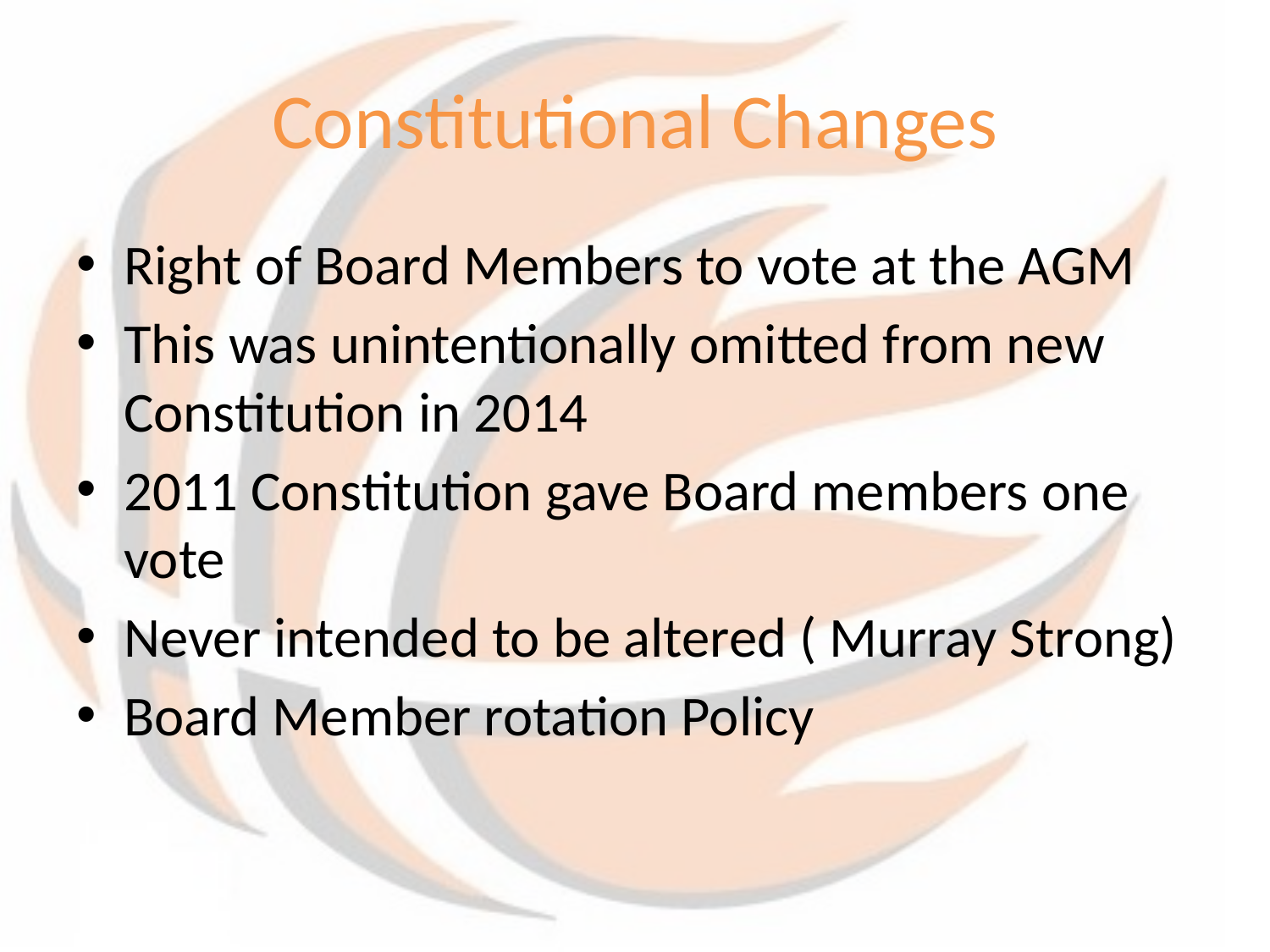

# Constitutional Changes
Right of Board Members to vote at the AGM
This was unintentionally omitted from new Constitution in 2014
2011 Constitution gave Board members one vote
Never intended to be altered ( Murray Strong)
Board Member rotation Policy